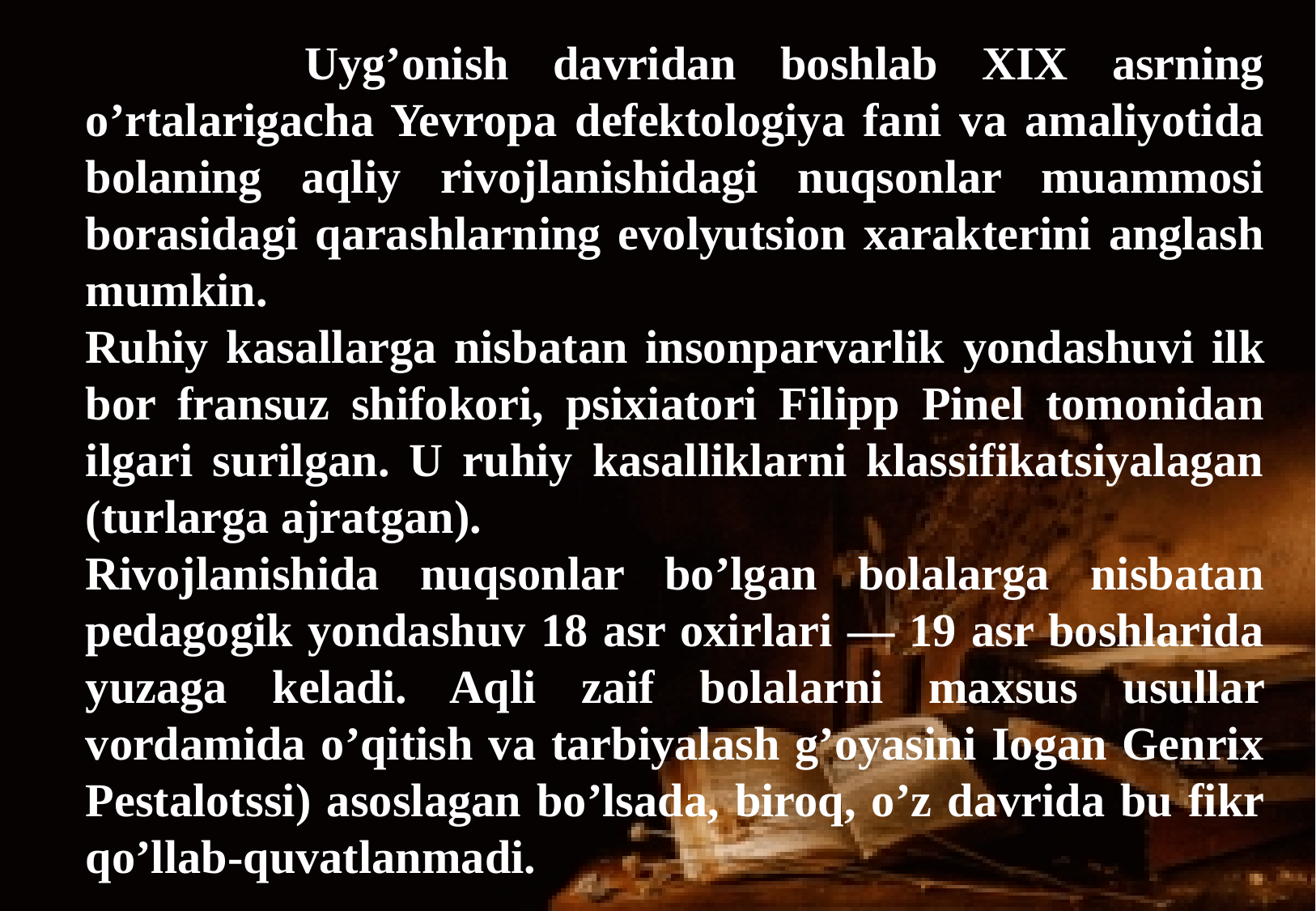

Uyg’onish davridan boshlab XIX asrning o’rtalarigacha Yevropa defektologiya fani va amaliyotida bolaning aqliy rivojlanishidagi nuqsonlar muammosi borasidagi qarashlarning evolyutsion xarakterini anglash mumkin.
Ruhiy kasallarga nisbatan insonparvarlik yondashuvi ilk bor fransuz shifokori, psixiatori Filipp Pinel tomonidan ilgari surilgan. U ruhiy kasalliklarni klassifikatsiyalagan (turlarga ajratgan).
Rivojlanishida nuqsonlar bo’lgan bolalarga nisbatan pedagogik yondashuv 18 asr oxirlari — 19 asr boshlarida yuzaga keladi. Aqli zaif bolalarni maxsus usullar vordamida o’qitish va tarbiyalash g’oyasini Iogan Genrix Pestalotssi) asoslagan bo’lsada, biroq, o’z davrida bu fikr qo’llab-quvatlanmadi.